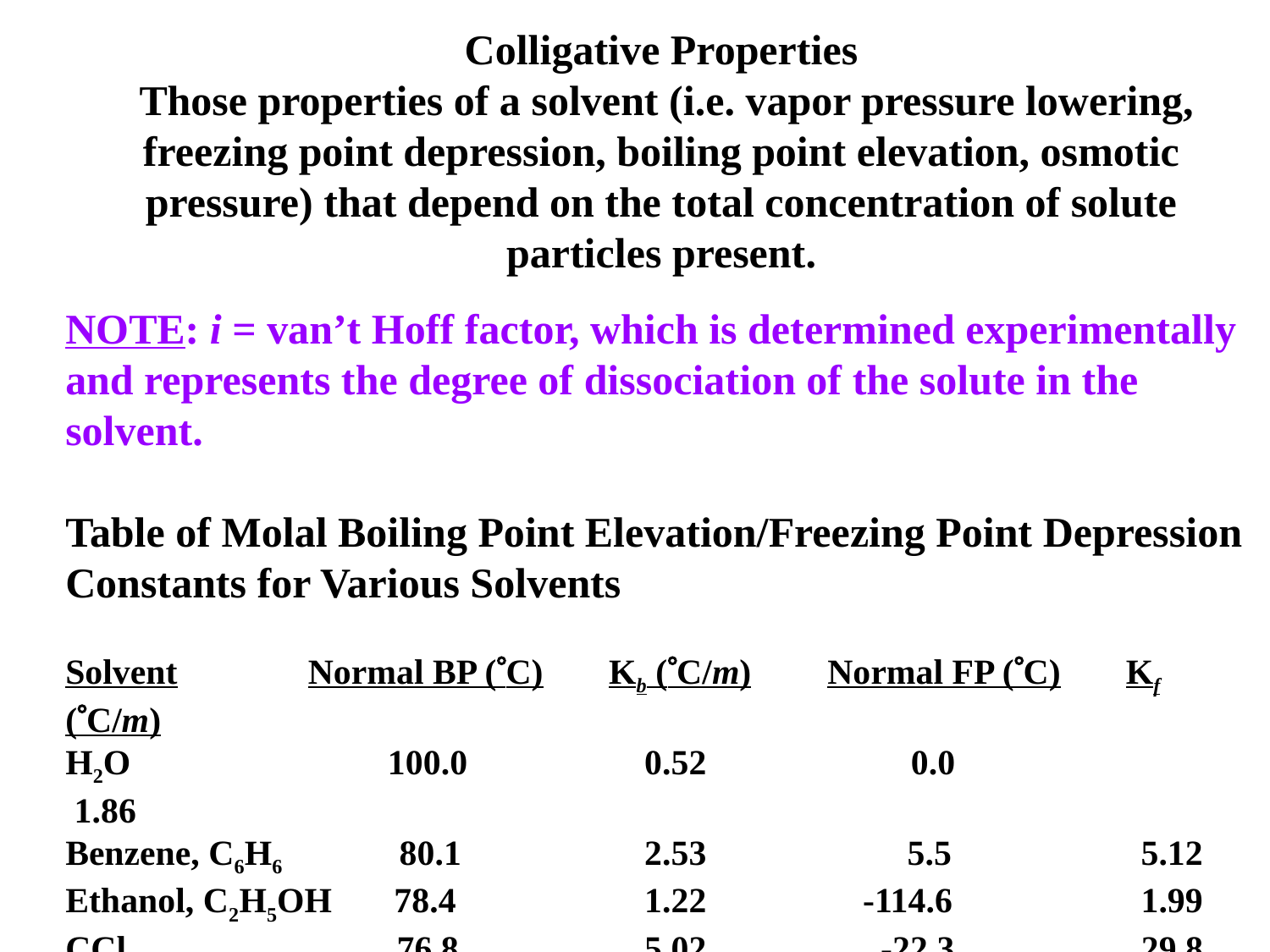

Colligative Properties
 Those properties of a solvent (i.e. vapor pressure lowering, freezing point depression, boiling point elevation, osmotic pressure) that depend on the total concentration of solute particles present.

NOTE: i = van’t Hoff factor, which is determined experimentally and represents the degree of dissociation of the solute in the solvent.

Table of Molal Boiling Point Elevation/Freezing Point Depression Constants for Various Solvents

Solvent	             Normal BP (°C)	    Kb (°C/m)	Normal FP (°C)	     Kf (°C/m)
H2O	                      100.0	        0.52                       0.0	                     1.86
Benzene, C6H6	         80.1	        2.53	         5.5	                     5.12
Ethanol, C2H5OH       78.4	        1.22	    -114.6	                     1.99
CCl4	                       76.8	        5.02	      -22.3                     29.8
Chloroform, CHCl3    61.2                     3.63	      -63.5	                     4.68